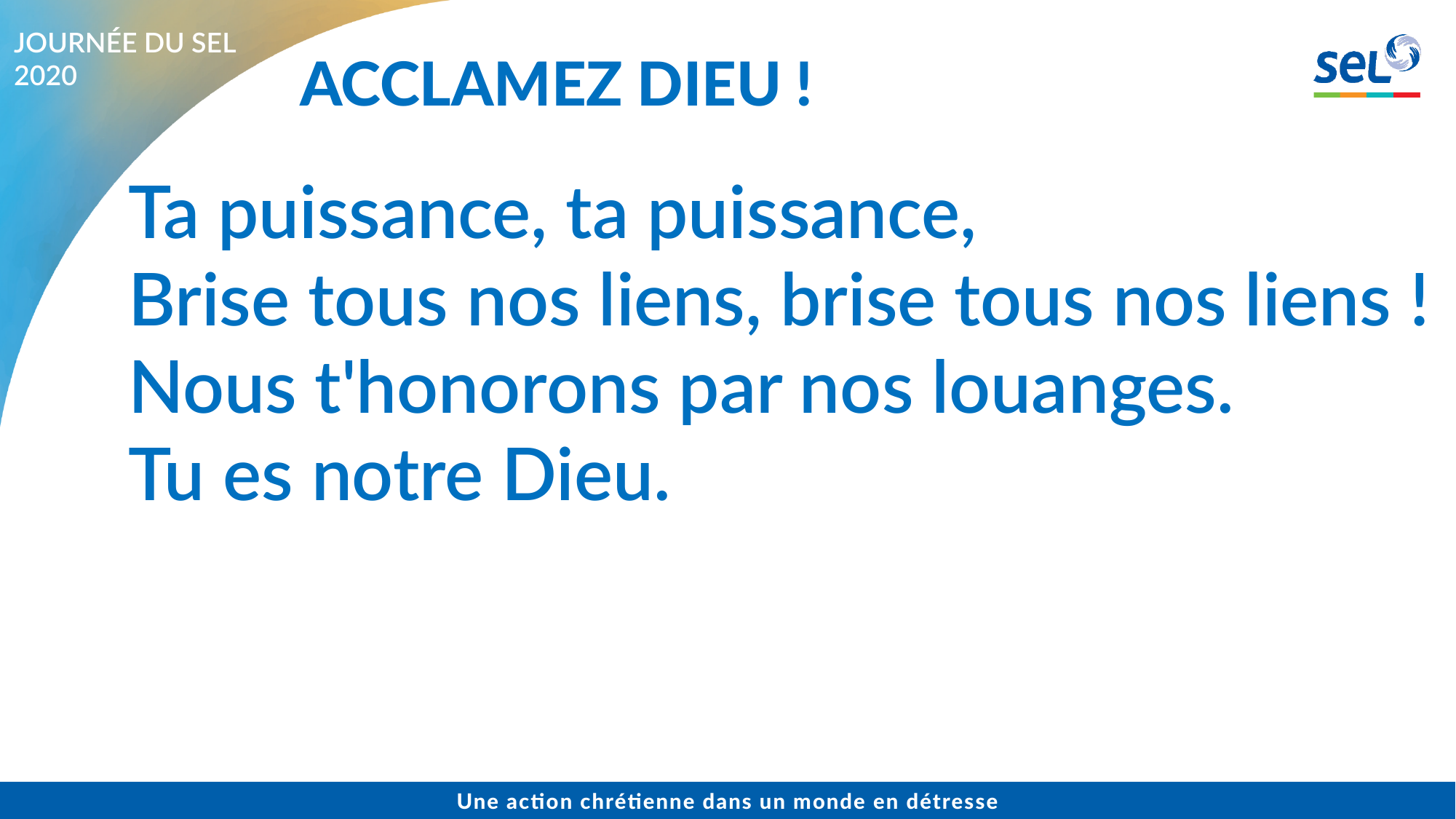

# Acclamez Dieu !
Ta puissance, ta puissance,
Brise tous nos liens, brise tous nos liens !
Nous t'honorons par nos louanges.
Tu es notre Dieu.